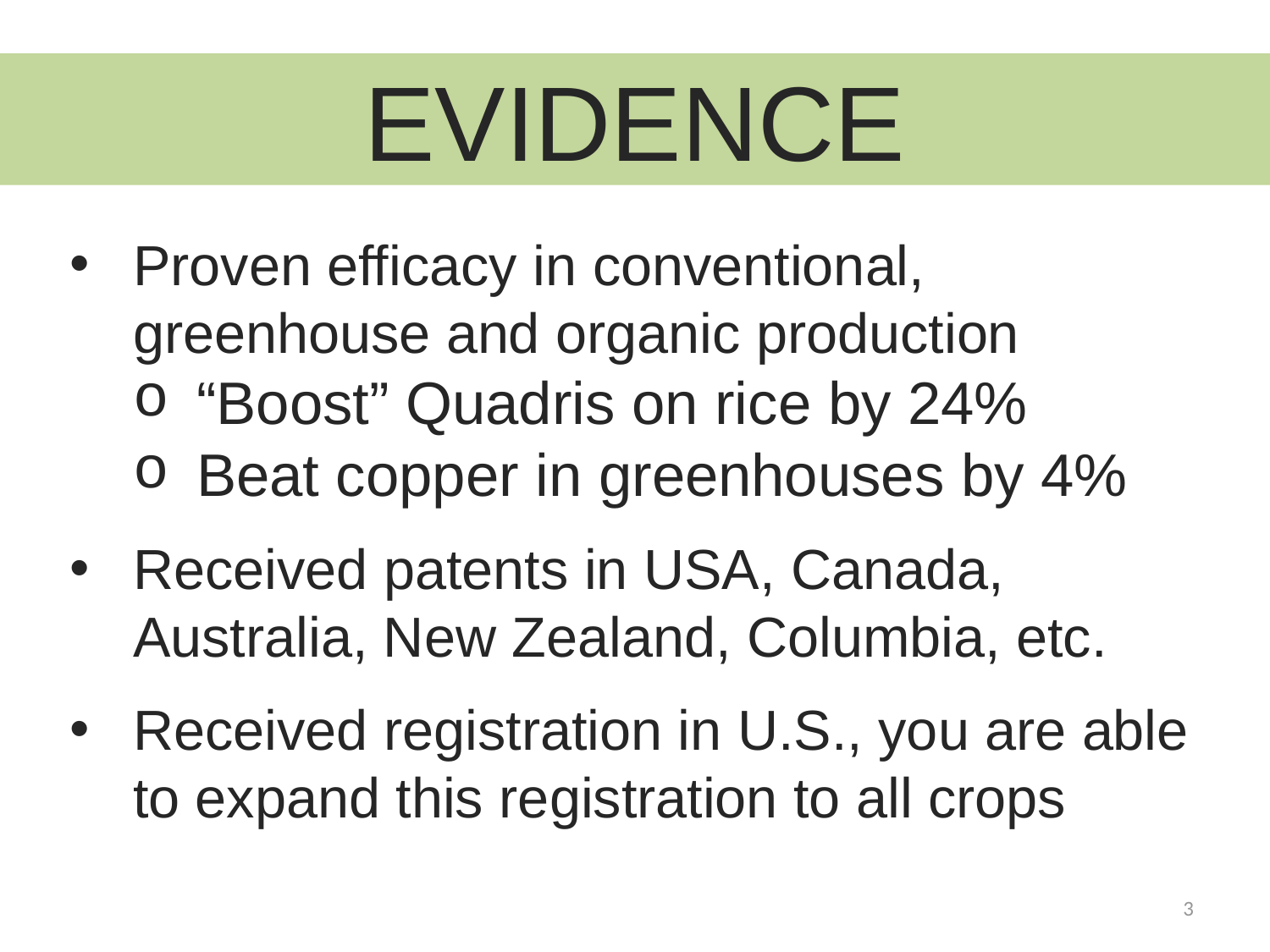

EVIDENCE
Proven efficacy in conventional, greenhouse and organic production
“Boost” Quadris on rice by 24%
Beat copper in greenhouses by 4%

Received patents in USA, Canada, Australia, New Zealand, Columbia, etc.

Received registration in U.S., you are able to expand this registration to all crops

3